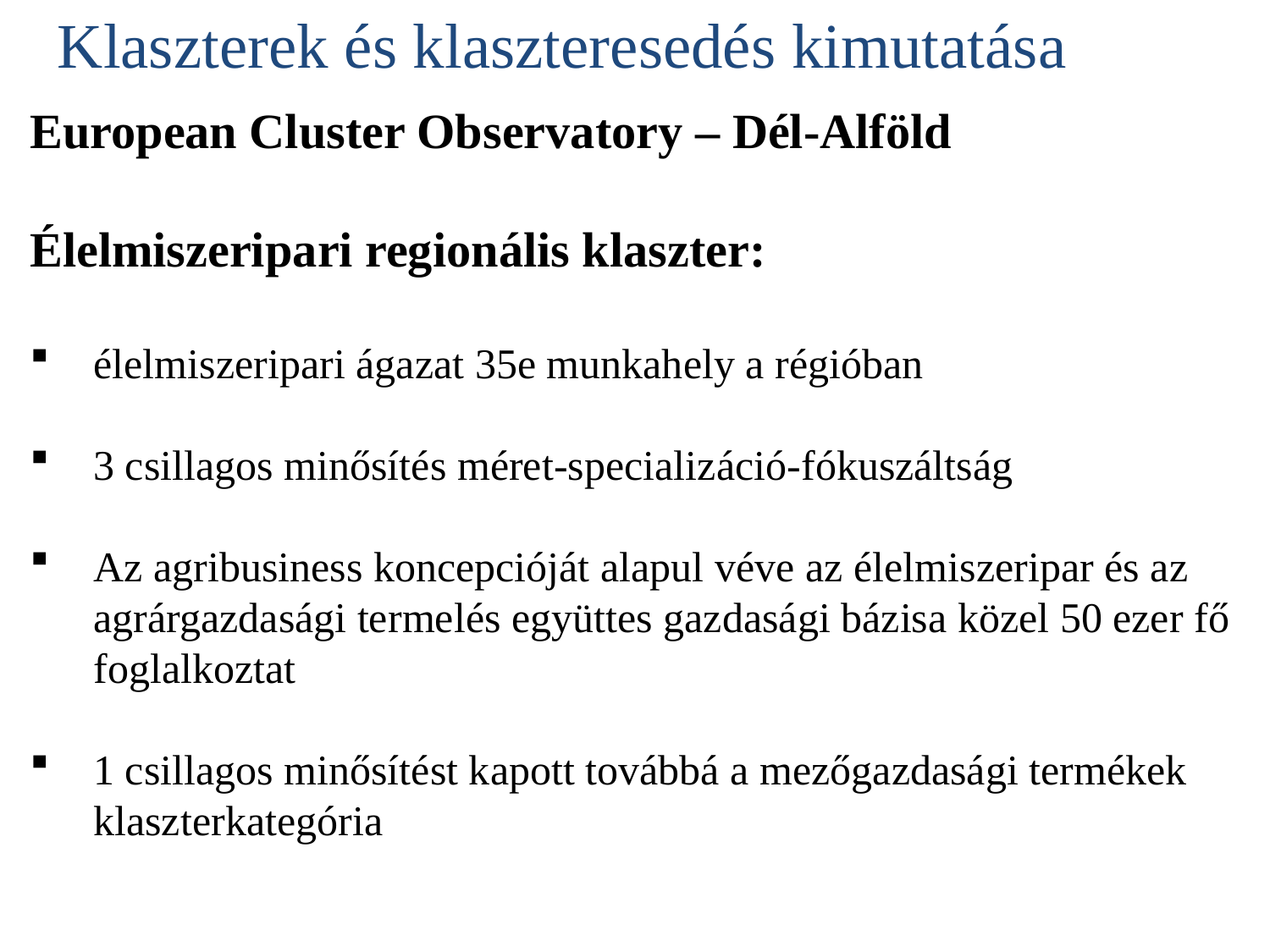

Klaszterek és klaszteresedés kimutatása
European Cluster Observatory – Dél-Alföld

Élelmiszeripari regionális klaszter:

élelmiszeripari ágazat 35e munkahely a régióban

3 csillagos minősítés méret-specializáció-fókuszáltság

Az agribusiness koncepcióját alapul véve az élelmiszeripar és az agrárgazdasági termelés együttes gazdasági bázisa közel 50 ezer fő foglalkoztat

1 csillagos minősítést kapott továbbá a mezőgazdasági termékek klaszterkategória